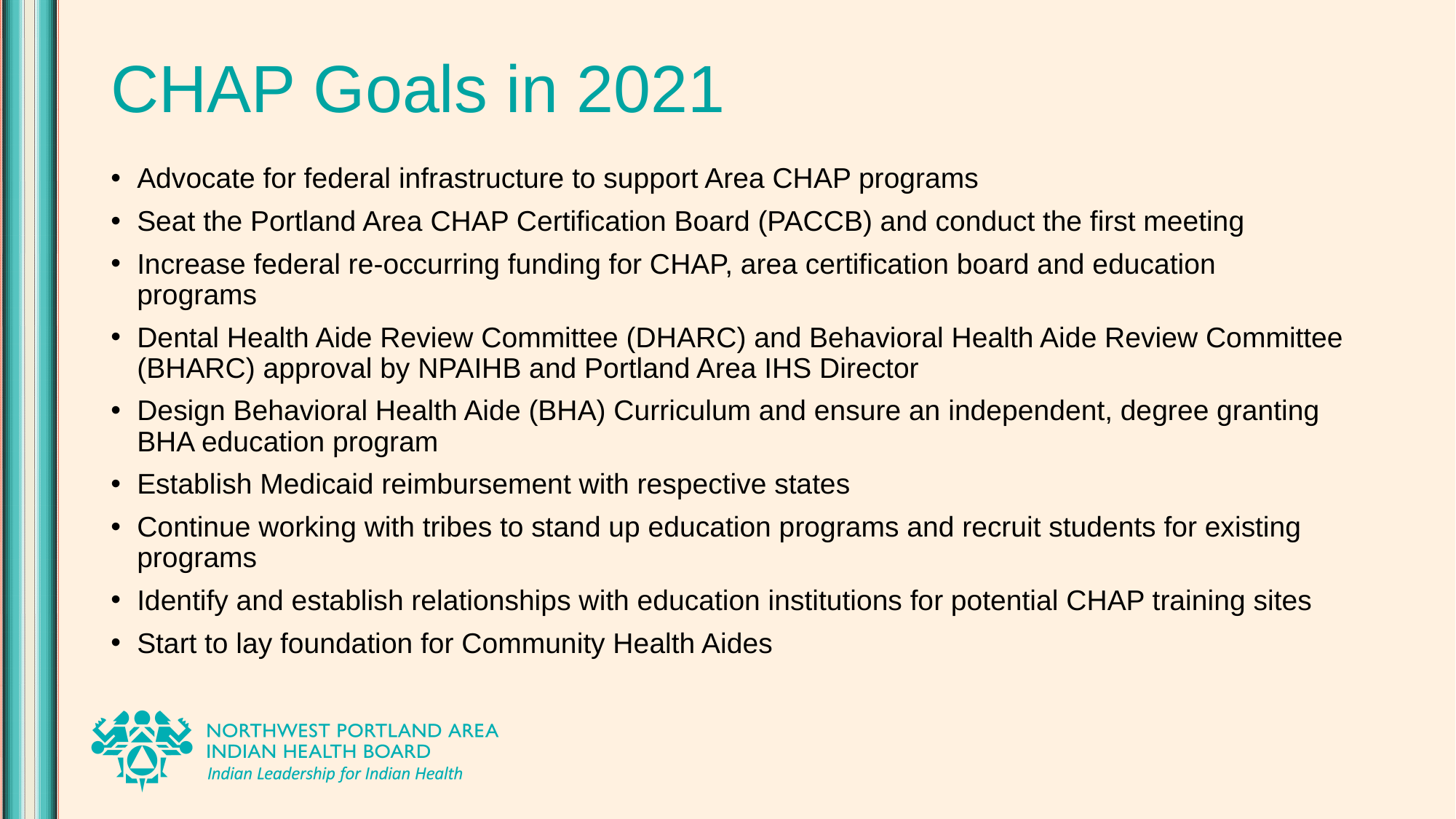

# CHAP Goals in 2021
Advocate for federal infrastructure to support Area CHAP programs
Seat the Portland Area CHAP Certification Board (PACCB) and conduct the first meeting
Increase federal re-occurring funding for CHAP, area certification board and education programs
Dental Health Aide Review Committee (DHARC) and Behavioral Health Aide Review Committee (BHARC) approval by NPAIHB and Portland Area IHS Director
Design Behavioral Health Aide (BHA) Curriculum and ensure an independent, degree granting BHA education program
Establish Medicaid reimbursement with respective states
Continue working with tribes to stand up education programs and recruit students for existing programs
Identify and establish relationships with education institutions for potential CHAP training sites
Start to lay foundation for Community Health Aides